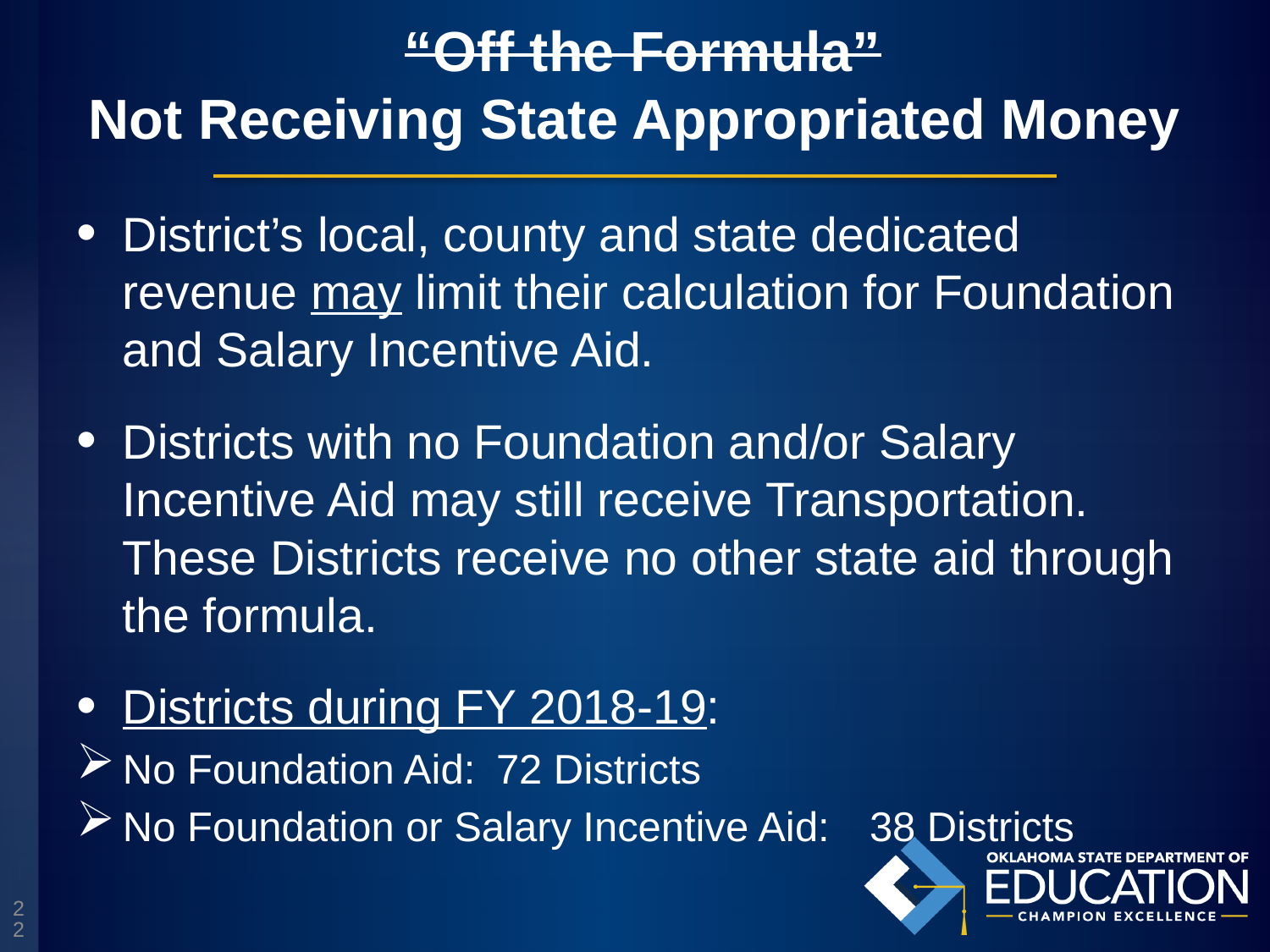

# “Off the Formula” Not Receiving State Appropriated Money
District’s local, county and state dedicated revenue may limit their calculation for Foundation and Salary Incentive Aid.

Districts with no Foundation and/or Salary Incentive Aid may still receive Transportation. These Districts receive no other state aid through the formula.

Districts during FY 2018-19:
No Foundation Aid:		72 Districts
No Foundation or Salary Incentive Aid:		38 Districts
22